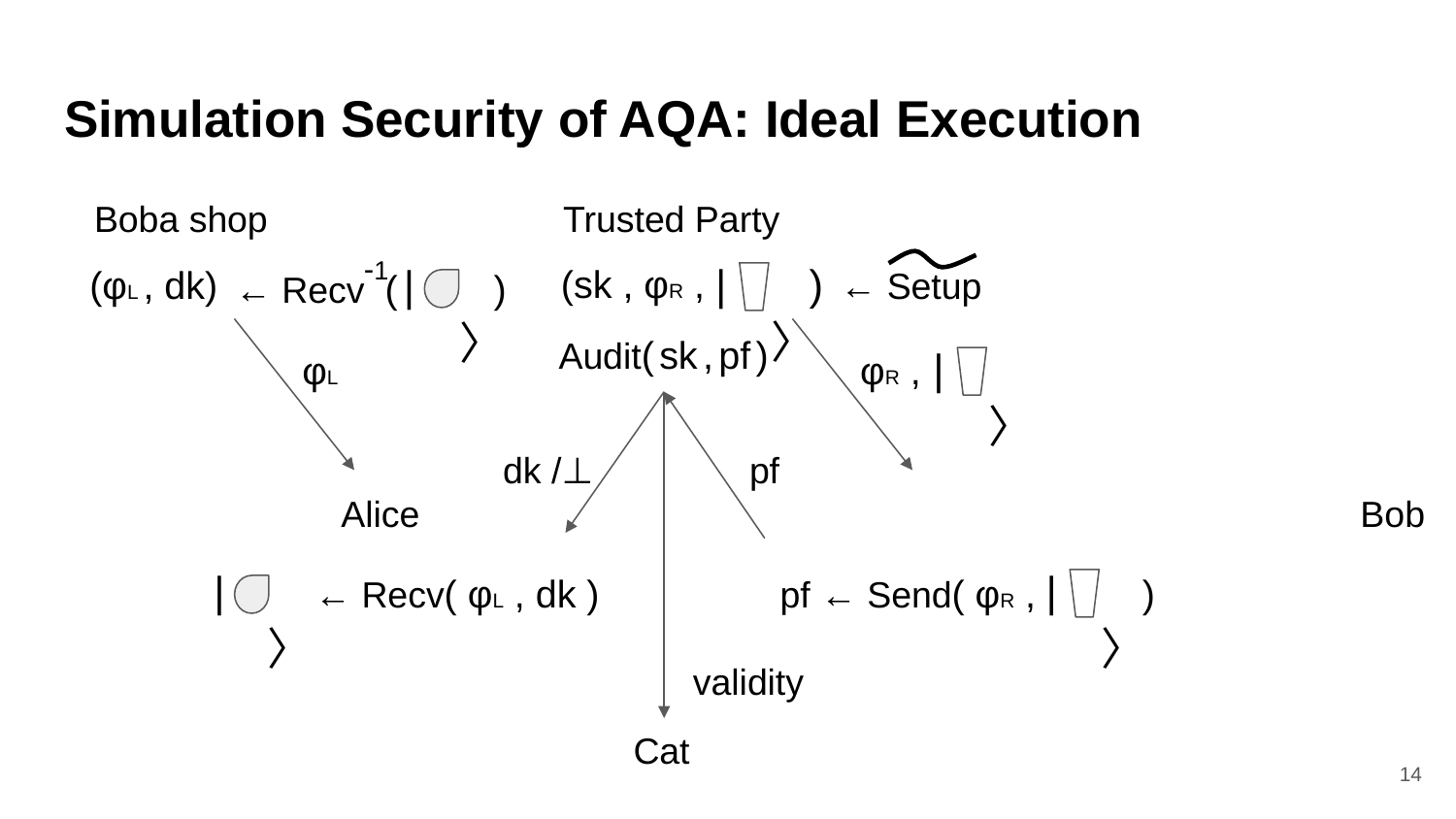

# Simulation Security of AQA: Ideal Execution
Boba shop

Trusted Party

-1
|       )
 〉

|
 〉

 (sk , φR ,
(φL , dk)
← Setup
← Recv  (         )

Audit( sk , pf )

φL
φR ,
|
 〉

dk /⊥
pf
validity
Alice							Bob
|
 〉
 ← Recv( φL , dk )

|
 〉

pf ← Send( φR ,          )

Cat
14